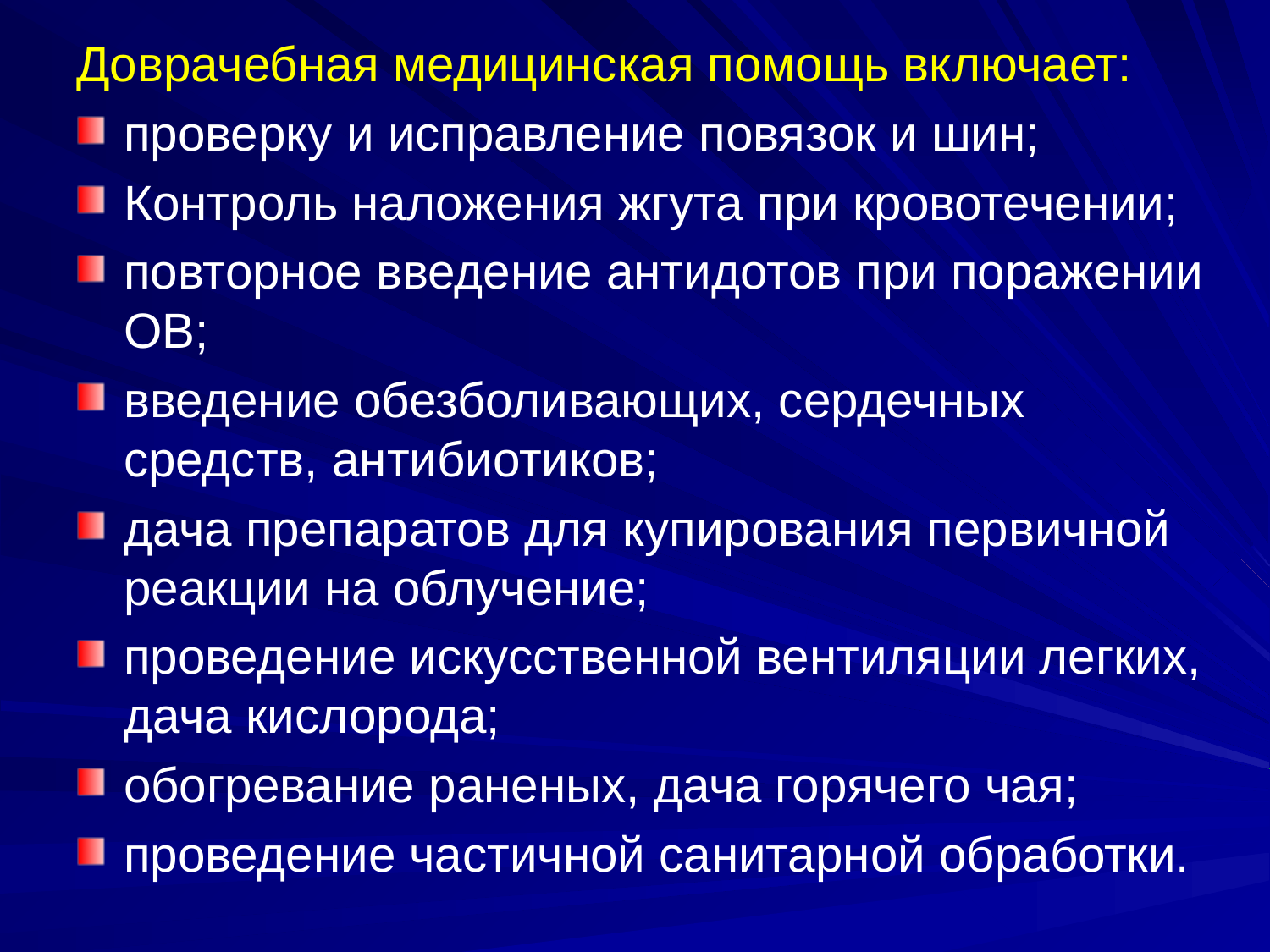

Доврачебная медицинская помощь включает:
проверку и исправление повязок и шин;
Контроль наложения жгута при кровотечении;
повторное введение антидотов при поражении ОВ;
введение обезболивающих, сердечных средств, антибиотиков;
дача препаратов для купирования первичной реакции на облучение;
проведение искусственной вентиляции легких, дача кислорода;
обогревание раненых, дача горячего чая;
проведение частичной санитарной обработки.